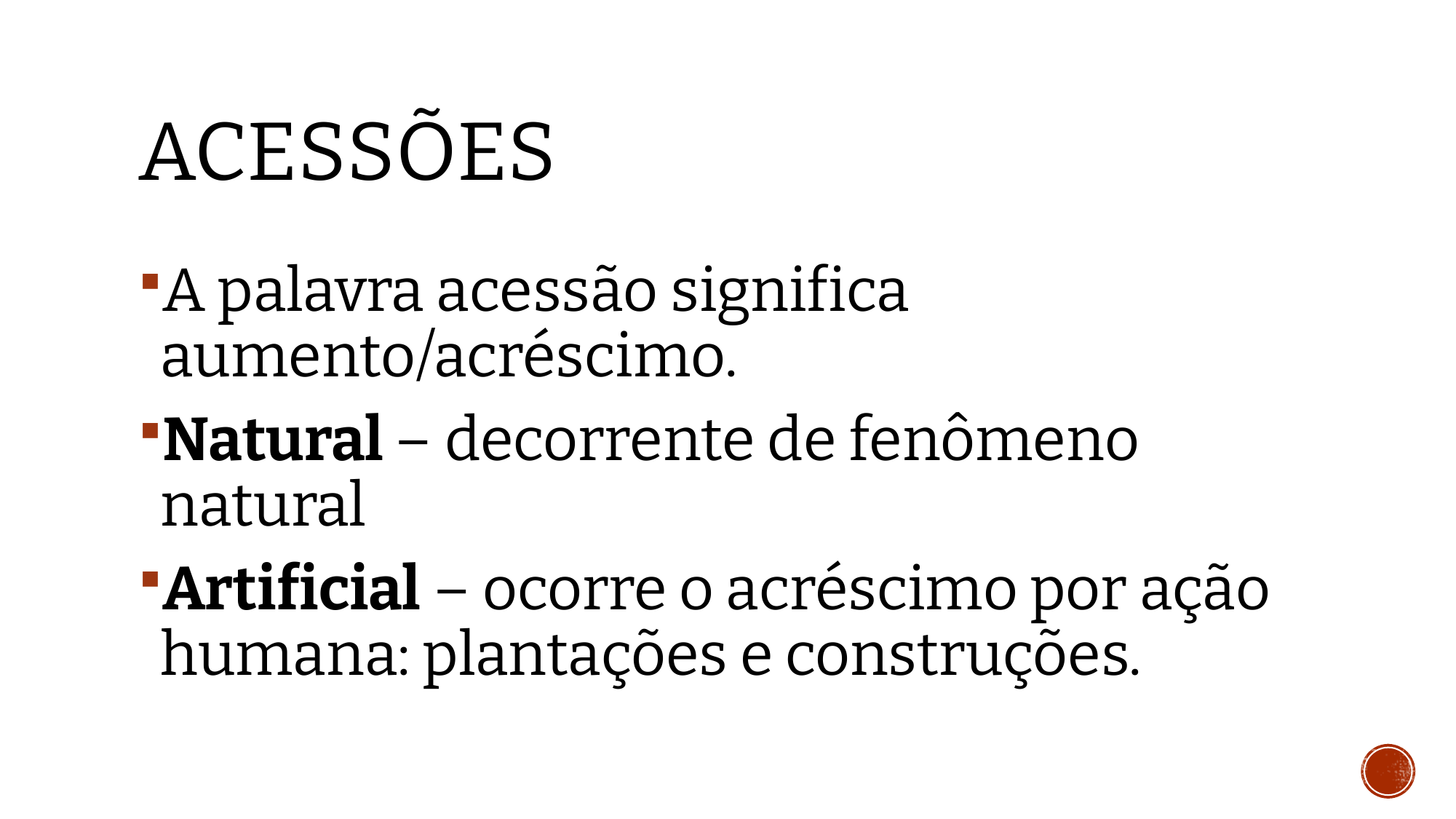

# ACESSÕES
A palavra acessão significa aumento/acréscimo.
Natural – decorrente de fenômeno natural
Artificial – ocorre o acréscimo por ação humana: plantações e construções.